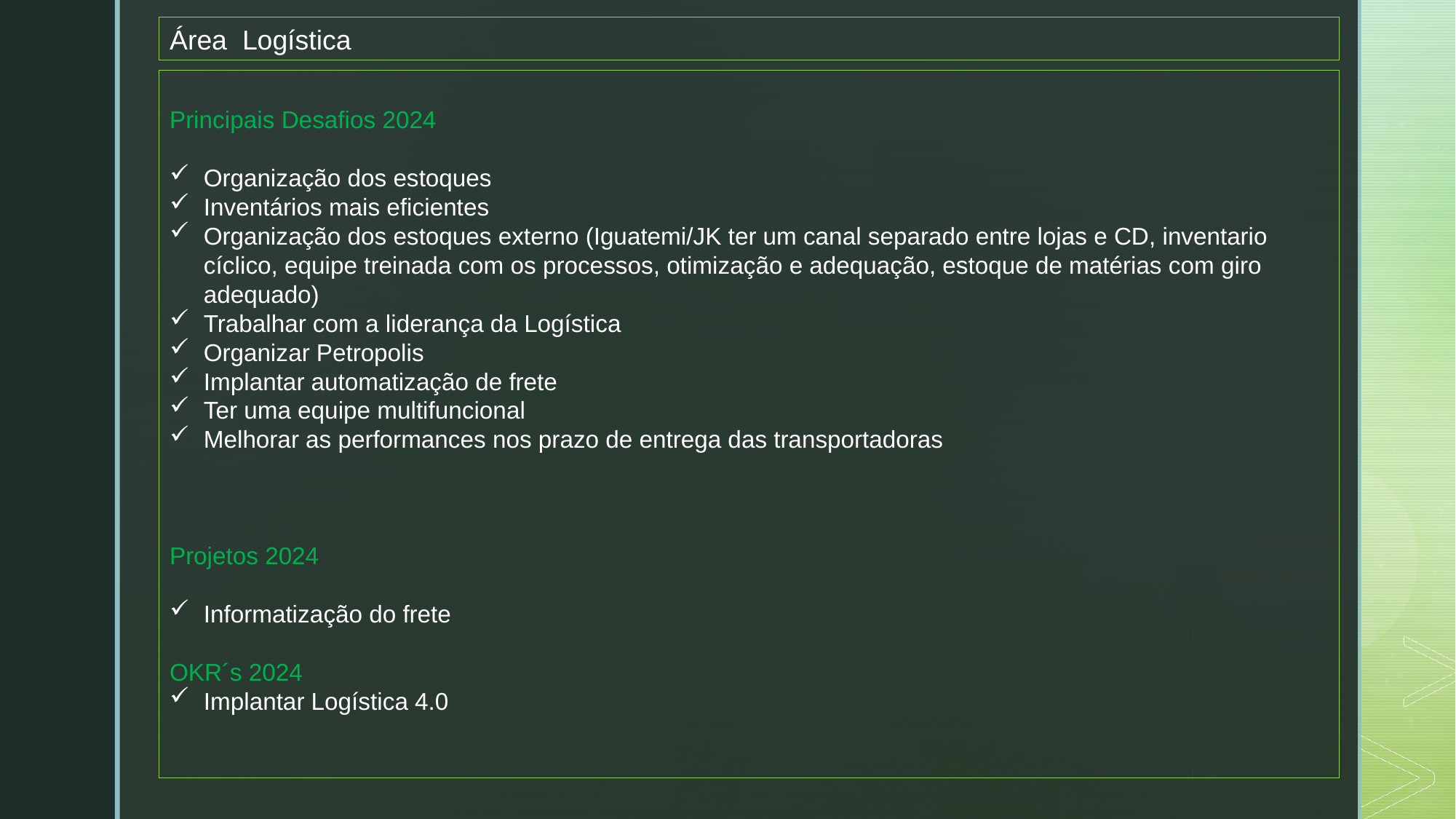

Área  Logística

Principais Desafios 2024

Organização dos estoques
Inventários mais eficientes
Organização dos estoques externo (Iguatemi/JK ter um canal separado entre lojas e CD, inventario cíclico, equipe treinada com os processos, otimização e adequação, estoque de matérias com giro adequado)
Trabalhar com a liderança da Logística
Organizar Petropolis
Implantar automatização de frete
Ter uma equipe multifuncional
Melhorar as performances nos prazo de entrega das transportadoras

Projetos 2024

Informatização do frete

OKR´s 2024
Implantar Logística 4.0